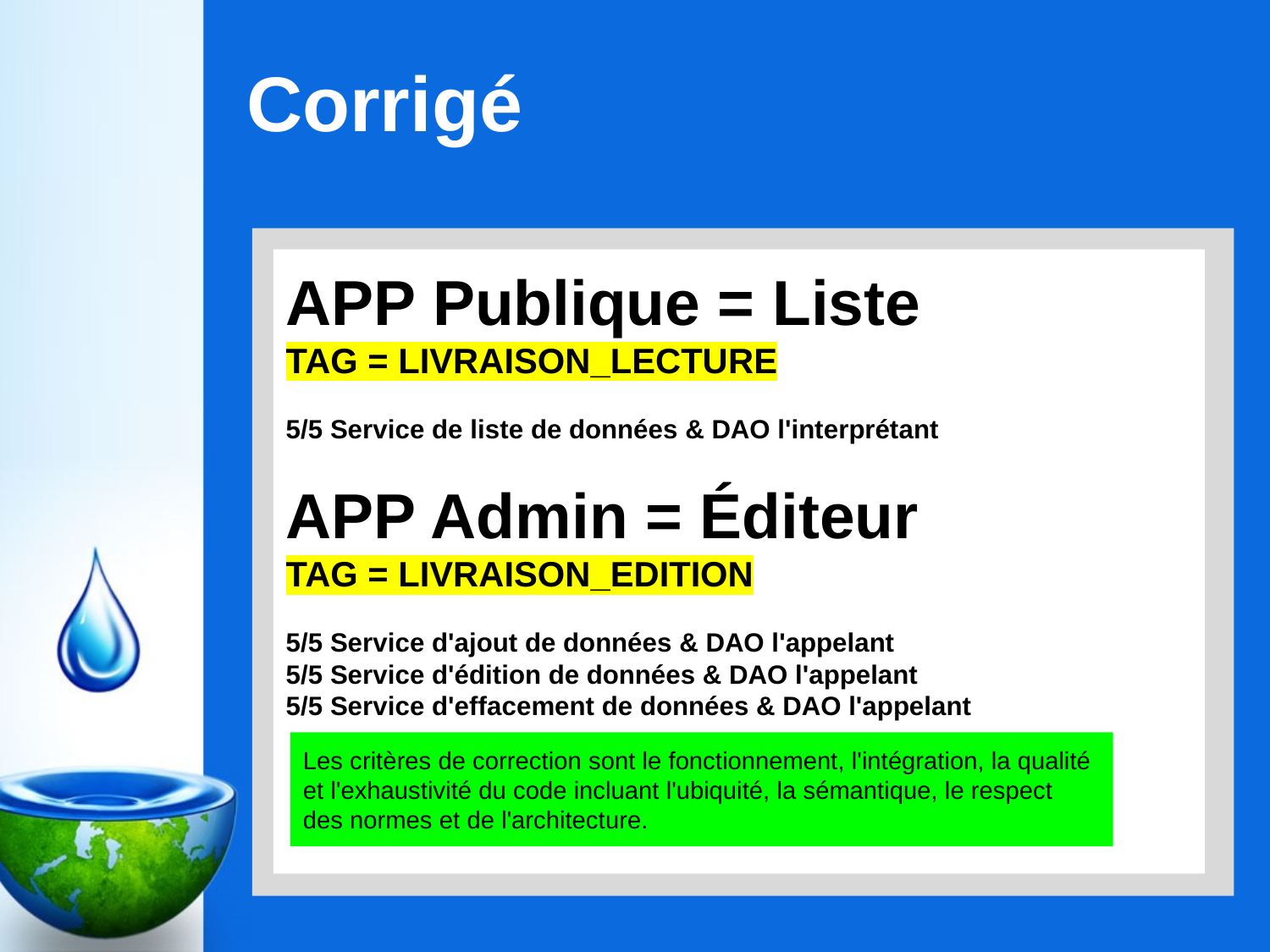

# Corrigé

APP Publique = Liste
TAG = LIVRAISON_LECTURE
5/5 Service de liste de données & DAO l'interprétant

APP Admin = Éditeur
TAG = LIVRAISON_EDITION

5/5 Service d'ajout de données & DAO l'appelant
5/5 Service d'édition de données & DAO l'appelant
5/5 Service d'effacement de données & DAO l'appelant

Les critères de correction sont le fonctionnement, l'intégration, la qualité et l'exhaustivité du code incluant l'ubiquité, la sémantique, le respect des normes et de l'architecture.